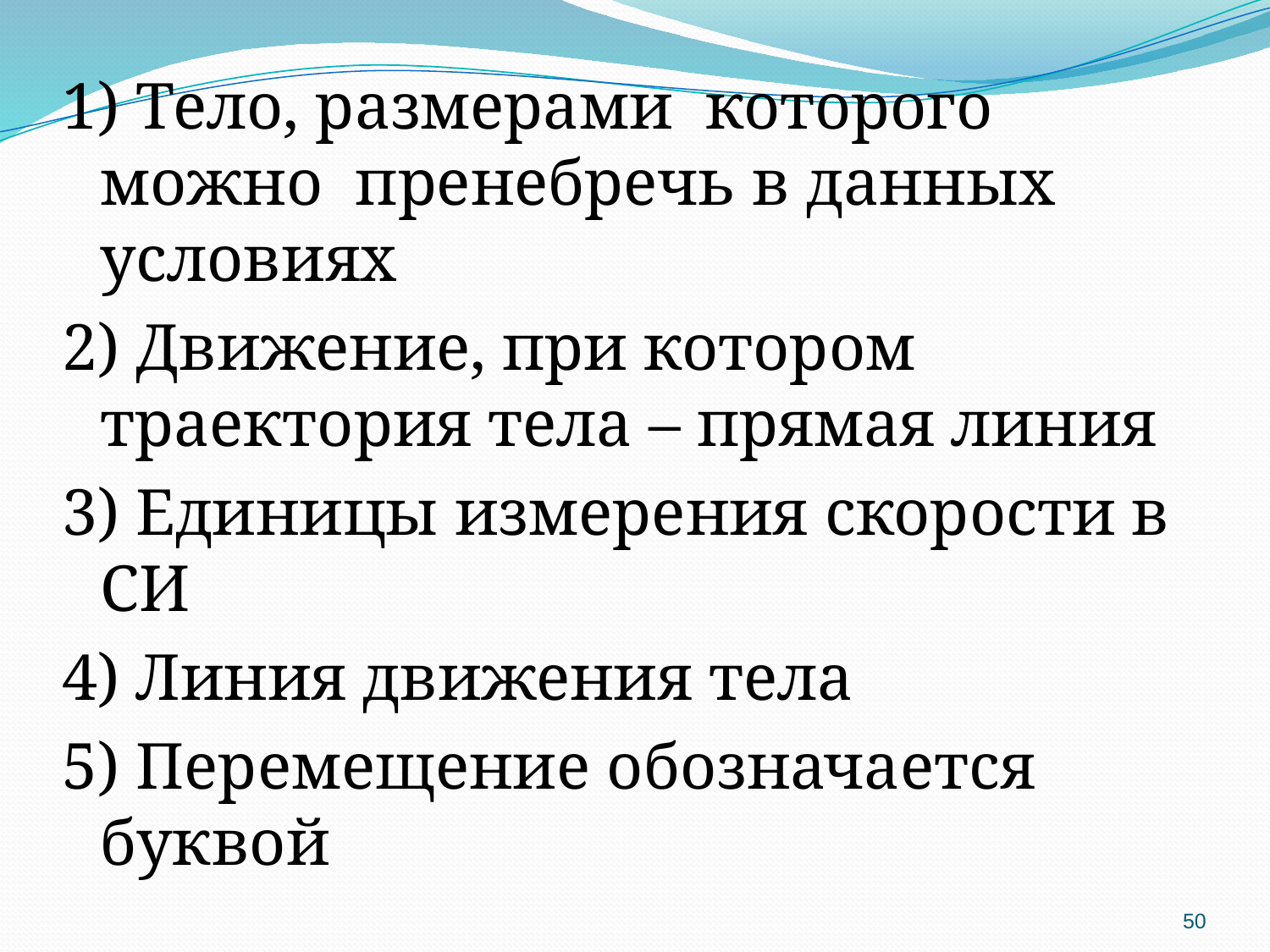

1) Тело, размерами  которого можно  пренебречь в данных  условиях
2) Движение, при котором траектория тела – прямая линия
3) Единицы измерения скорости в СИ
4) Линия движения тела
5) Перемещение обозначается буквой
50